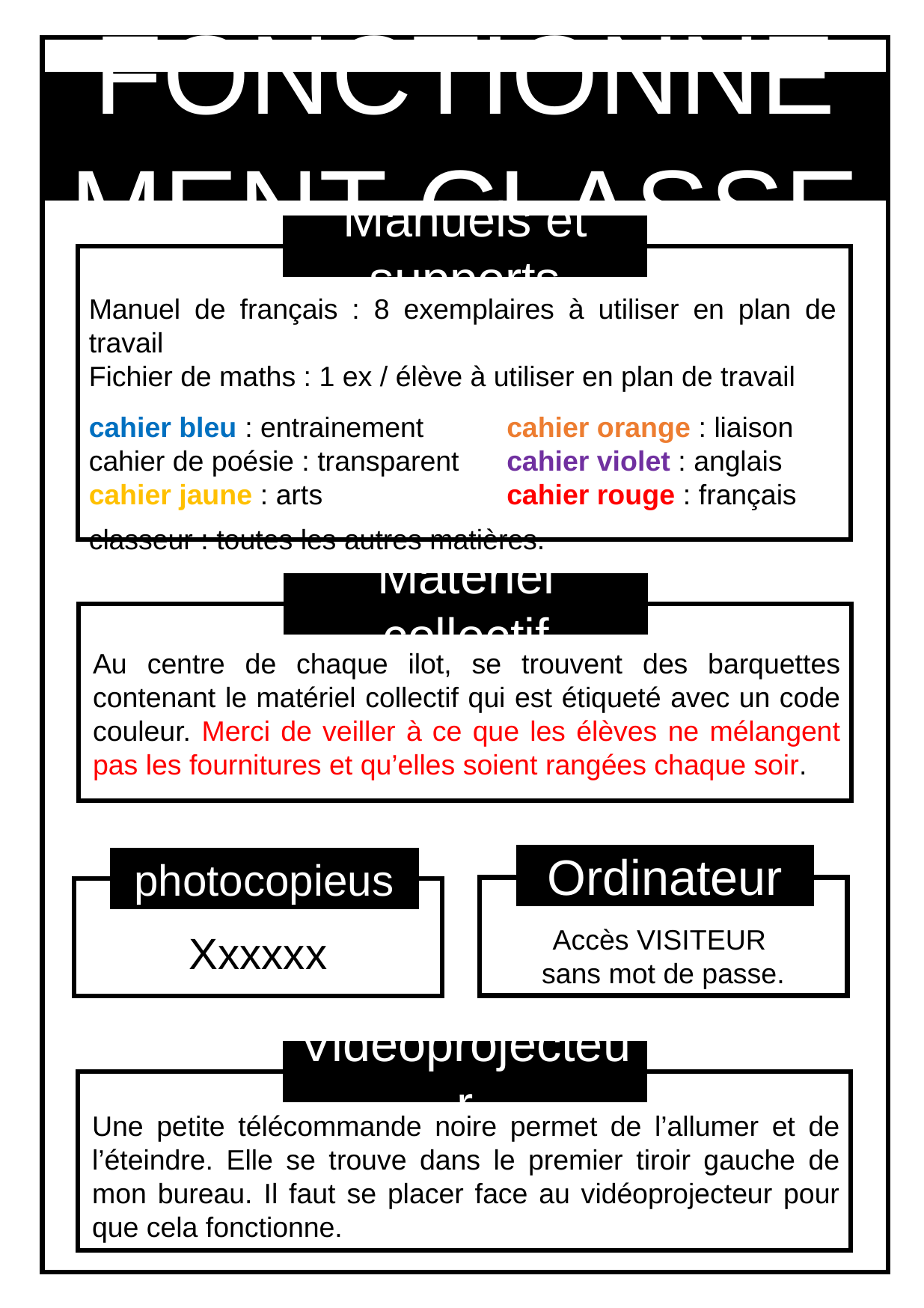

FONCTIONNEMENT CLASSE
Manuels et supports

Manuel de français : 8 exemplaires à utiliser en plan de travail
Fichier de maths : 1 ex / élève à utiliser en plan de travail

cahier bleu : entrainement	cahier orange : liaison
cahier de poésie : transparent	cahier violet : anglais
cahier jaune : arts	cahier rouge : français

classeur : toutes les autres matières.
Matériel collectif

Au centre de chaque ilot, se trouvent des barquettes contenant le matériel collectif qui est étiqueté avec un code couleur. Merci de veiller à ce que les élèves ne mélangent pas les fournitures et qu’elles soient rangées chaque soir.
Ordinateur
Code photocopieuse

Accès VISITEUR
sans mot de passe.
Xxxxxx
Vidéoprojecteur

Une petite télécommande noire permet de l’allumer et de l’éteindre. Elle se trouve dans le premier tiroir gauche de mon bureau. Il faut se placer face au vidéoprojecteur pour que cela fonctionne.